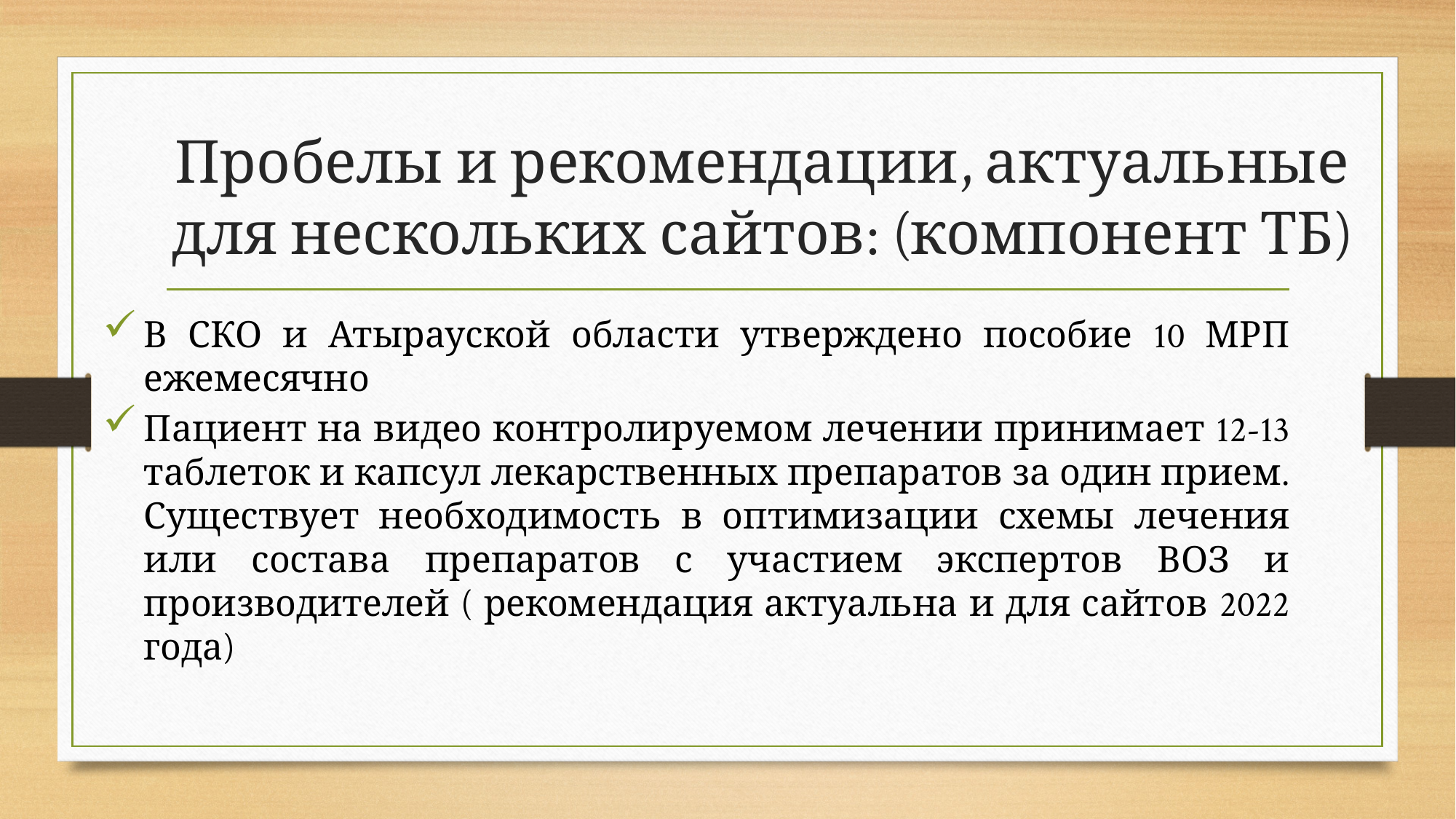

# Пробелы и рекомендации, актуальные для нескольких сайтов: (компонент ТБ)
В СКО и Атырауской области утверждено пособие 10 МРП ежемесячно
Пациент на видео контролируемом лечении принимает 12-13 таблеток и капсул лекарственных препаратов за один прием. Существует необходимость в оптимизации схемы лечения или состава препаратов с участием экспертов ВОЗ и производителей ( рекомендация актуальна и для сайтов 2022 года)